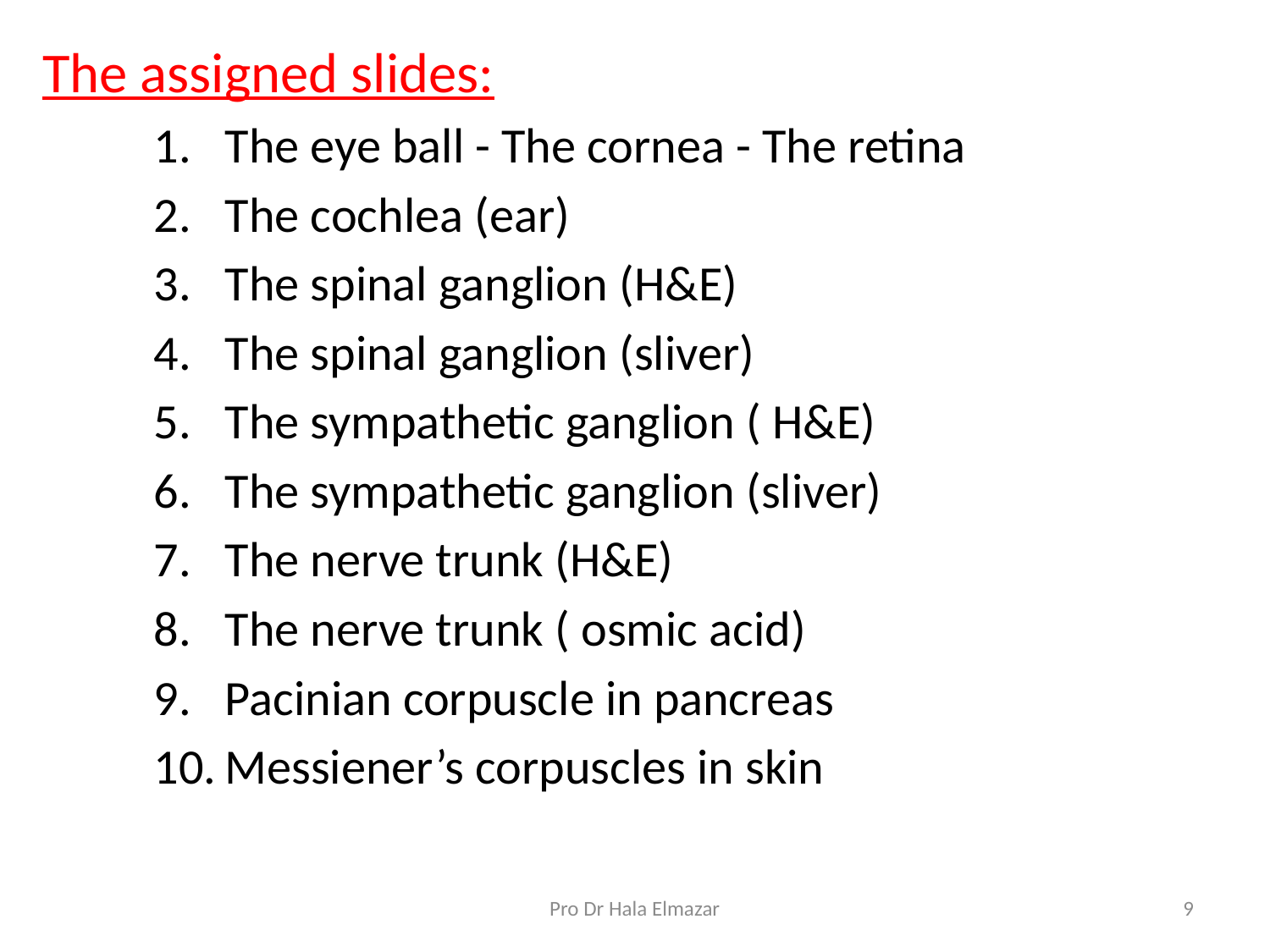

The assigned slides:
The eye ball - The cornea - The retina
The cochlea (ear)
The spinal ganglion (H&E)
The spinal ganglion (sliver)
The sympathetic ganglion ( H&E)
The sympathetic ganglion (sliver)
The nerve trunk (H&E)
The nerve trunk ( osmic acid)
Pacinian corpuscle in pancreas
Messiener’s corpuscles in skin

Pro Dr Hala Elmazar
9